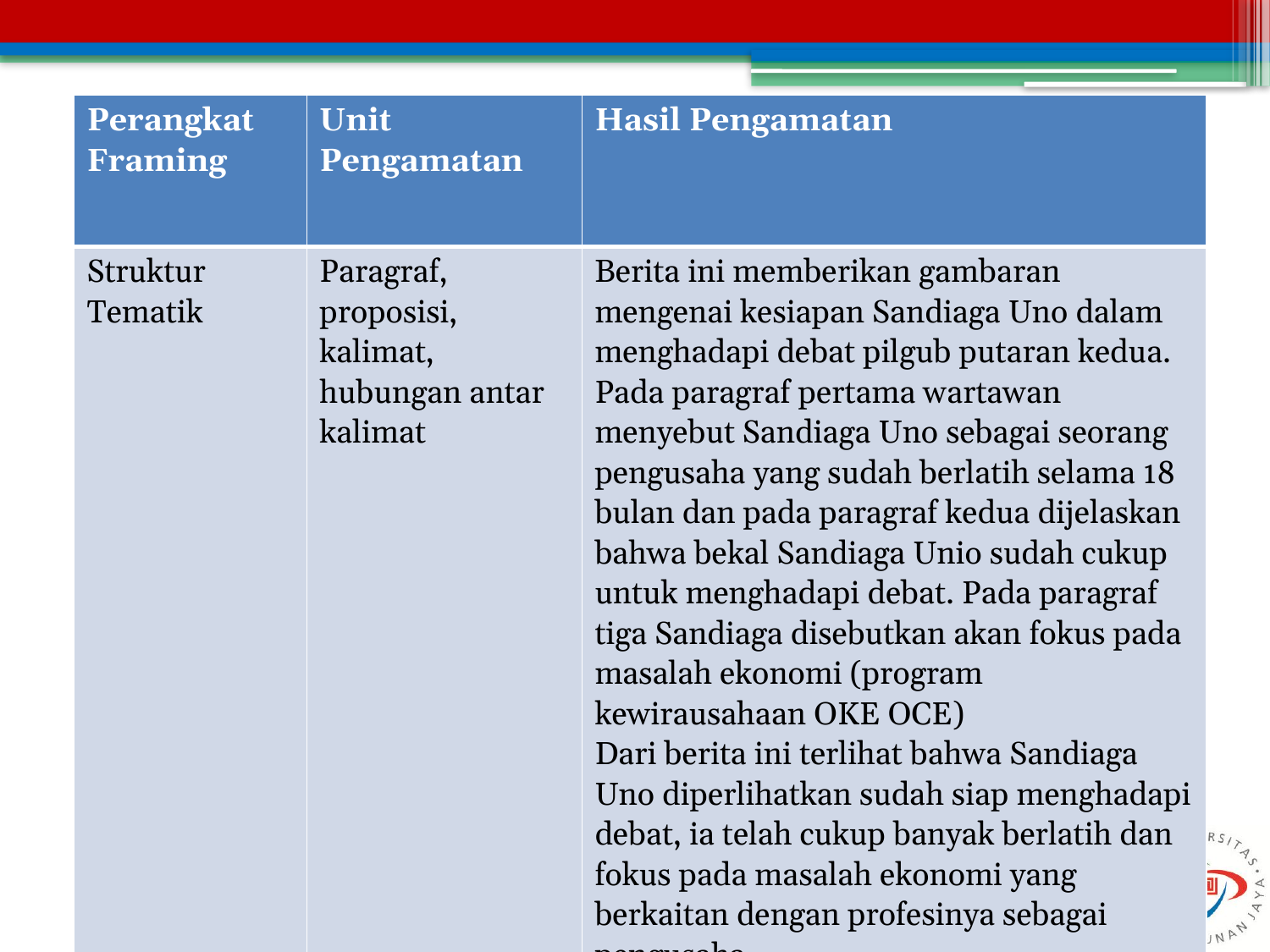

| Perangkat Framing | Unit Pengamatan | Hasil Pengamatan |
| --- | --- | --- |
| Struktur Tematik | Paragraf, proposisi, kalimat, hubungan antar kalimat | Berita ini memberikan gambaran mengenai kesiapan Sandiaga Uno dalam menghadapi debat pilgub putaran kedua. Pada paragraf pertama wartawan menyebut Sandiaga Uno sebagai seorang pengusaha yang sudah berlatih selama 18 bulan dan pada paragraf kedua dijelaskan bahwa bekal Sandiaga Unio sudah cukup untuk menghadapi debat. Pada paragraf tiga Sandiaga disebutkan akan fokus pada masalah ekonomi (program kewirausahaan OKE OCE) Dari berita ini terlihat bahwa Sandiaga Uno diperlihatkan sudah siap menghadapi debat, ia telah cukup banyak berlatih dan fokus pada masalah ekonomi yang berkaitan dengan profesinya sebagai pengusaha. |